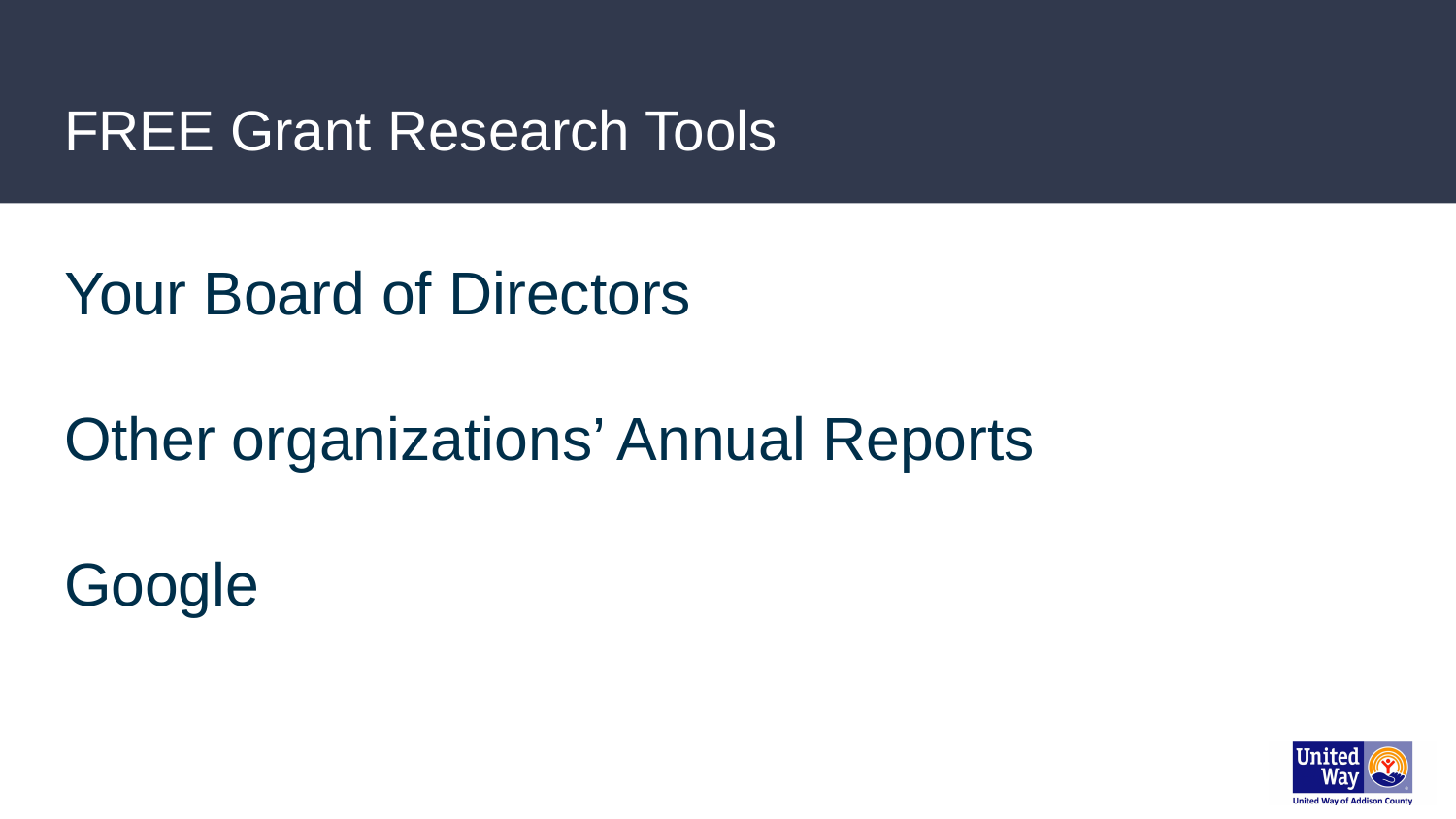

# FREE Grant Research Tools
Your Board of Directors

Other organizations’ Annual Reports

Google